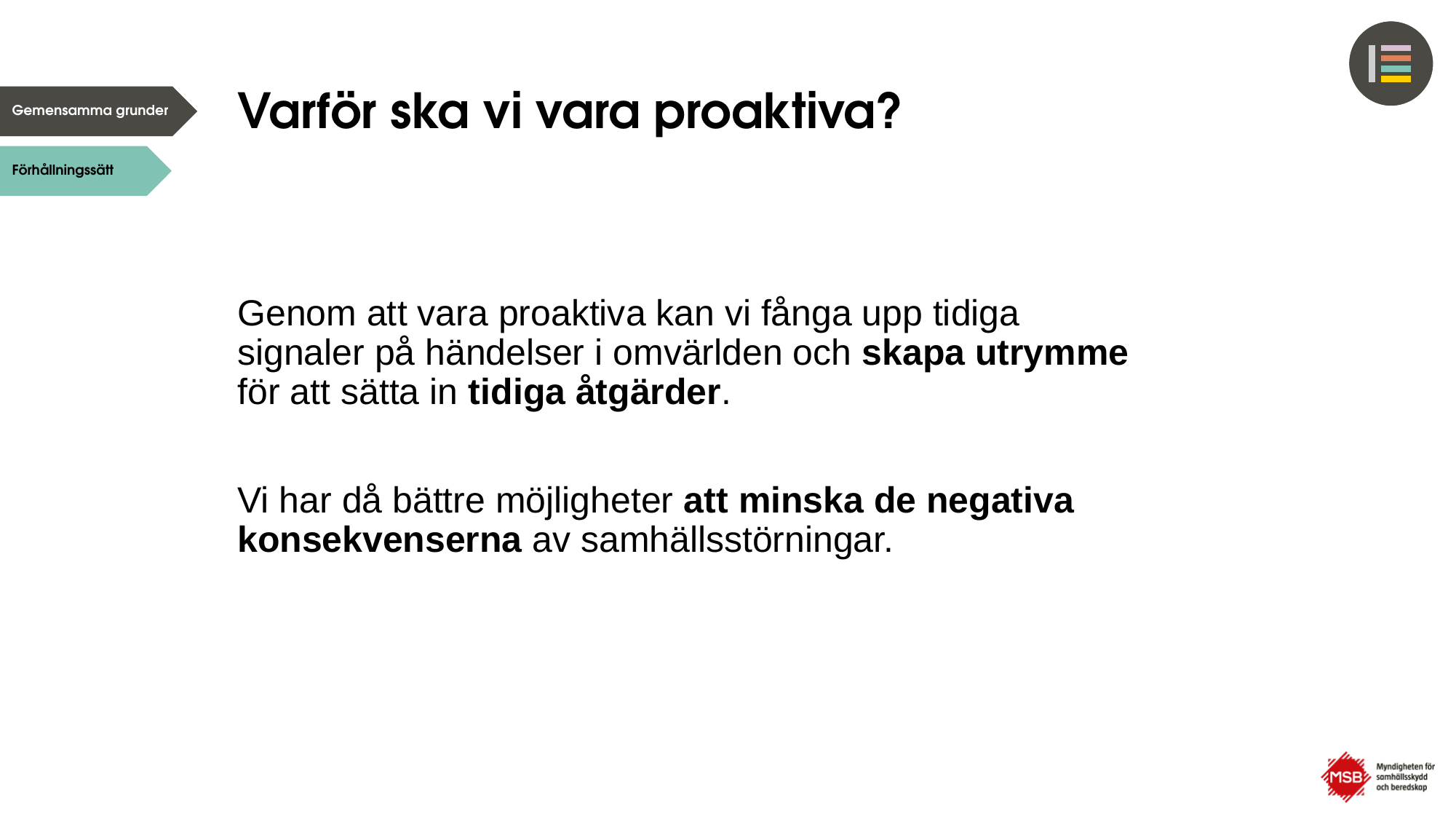

# Varför ska vi vara proaktiva?
Genom att vara proaktiva kan vi fånga upp tidiga signaler på händelser i omvärlden och skapa utrymme för att sätta in tidiga åtgärder.

Vi har då bättre möjligheter att minska de negativa konsekvenserna av samhällsstörningar.